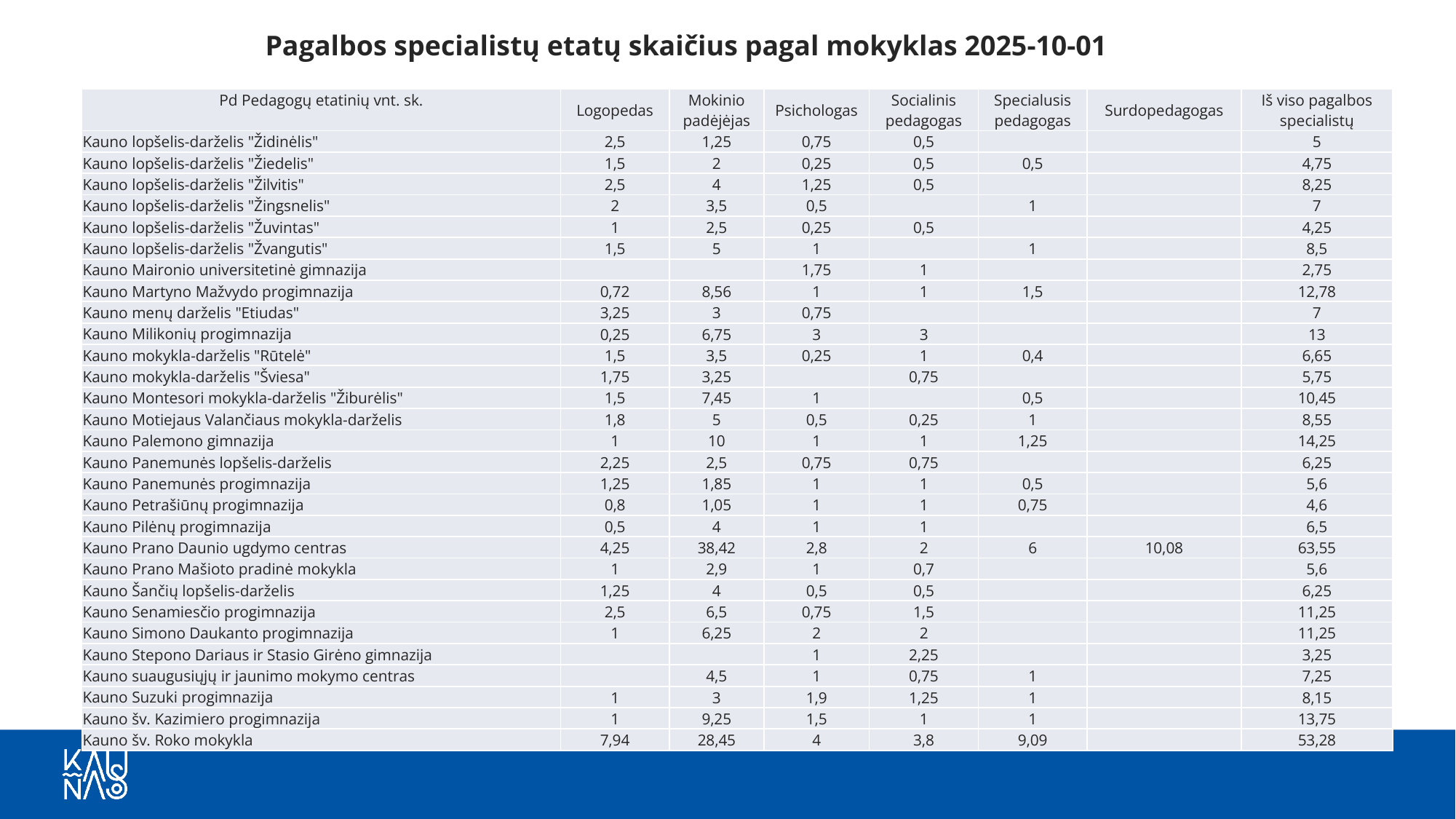

Pagalbos specialistų etatų skaičius pagal mokyklas 2025-10-01
| Pd Pedagogų etatinių vnt. sk. | Logopedas | Mokinio padėjėjas | Psichologas | Socialinis pedagogas | Specialusis pedagogas | Surdopedagogas | Iš viso pagalbos specialistų |
| --- | --- | --- | --- | --- | --- | --- | --- |
| Kauno lopšelis-darželis "Židinėlis" | 2,5 | 1,25 | 0,75 | 0,5 |  |  | 5 |
| Kauno lopšelis-darželis "Žiedelis" | 1,5 | 2 | 0,25 | 0,5 | 0,5 |  | 4,75 |
| Kauno lopšelis-darželis "Žilvitis" | 2,5 | 4 | 1,25 | 0,5 |  |  | 8,25 |
| Kauno lopšelis-darželis "Žingsnelis" | 2 | 3,5 | 0,5 |  | 1 |  | 7 |
| Kauno lopšelis-darželis "Žuvintas" | 1 | 2,5 | 0,25 | 0,5 |  |  | 4,25 |
| Kauno lopšelis-darželis "Žvangutis" | 1,5 | 5 | 1 |  | 1 |  | 8,5 |
| Kauno Maironio universitetinė gimnazija |  |  | 1,75 | 1 |  |  | 2,75 |
| Kauno Martyno Mažvydo progimnazija | 0,72 | 8,56 | 1 | 1 | 1,5 |  | 12,78 |
| Kauno menų darželis "Etiudas" | 3,25 | 3 | 0,75 |  |  |  | 7 |
| Kauno Milikonių progimnazija | 0,25 | 6,75 | 3 | 3 |  |  | 13 |
| Kauno mokykla-darželis "Rūtelė" | 1,5 | 3,5 | 0,25 | 1 | 0,4 |  | 6,65 |
| Kauno mokykla-darželis "Šviesa" | 1,75 | 3,25 |  | 0,75 |  |  | 5,75 |
| Kauno Montesori mokykla-darželis "Žiburėlis" | 1,5 | 7,45 | 1 |  | 0,5 |  | 10,45 |
| Kauno Motiejaus Valančiaus mokykla-darželis | 1,8 | 5 | 0,5 | 0,25 | 1 |  | 8,55 |
| Kauno Palemono gimnazija | 1 | 10 | 1 | 1 | 1,25 |  | 14,25 |
| Kauno Panemunės lopšelis-darželis | 2,25 | 2,5 | 0,75 | 0,75 |  |  | 6,25 |
| Kauno Panemunės progimnazija | 1,25 | 1,85 | 1 | 1 | 0,5 |  | 5,6 |
| Kauno Petrašiūnų progimnazija | 0,8 | 1,05 | 1 | 1 | 0,75 |  | 4,6 |
| Kauno Pilėnų progimnazija | 0,5 | 4 | 1 | 1 |  |  | 6,5 |
| Kauno Prano Daunio ugdymo centras | 4,25 | 38,42 | 2,8 | 2 | 6 | 10,08 | 63,55 |
| Kauno Prano Mašioto pradinė mokykla | 1 | 2,9 | 1 | 0,7 |  |  | 5,6 |
| Kauno Šančių lopšelis-darželis | 1,25 | 4 | 0,5 | 0,5 |  |  | 6,25 |
| Kauno Senamiesčio progimnazija | 2,5 | 6,5 | 0,75 | 1,5 |  |  | 11,25 |
| Kauno Simono Daukanto progimnazija | 1 | 6,25 | 2 | 2 |  |  | 11,25 |
| Kauno Stepono Dariaus ir Stasio Girėno gimnazija |  |  | 1 | 2,25 |  |  | 3,25 |
| Kauno suaugusiųjų ir jaunimo mokymo centras |  | 4,5 | 1 | 0,75 | 1 |  | 7,25 |
| Kauno Suzuki progimnazija | 1 | 3 | 1,9 | 1,25 | 1 |  | 8,15 |
| Kauno šv. Kazimiero progimnazija | 1 | 9,25 | 1,5 | 1 | 1 |  | 13,75 |
| Kauno šv. Roko mokykla | 7,94 | 28,45 | 4 | 3,8 | 9,09 |  | 53,28 |